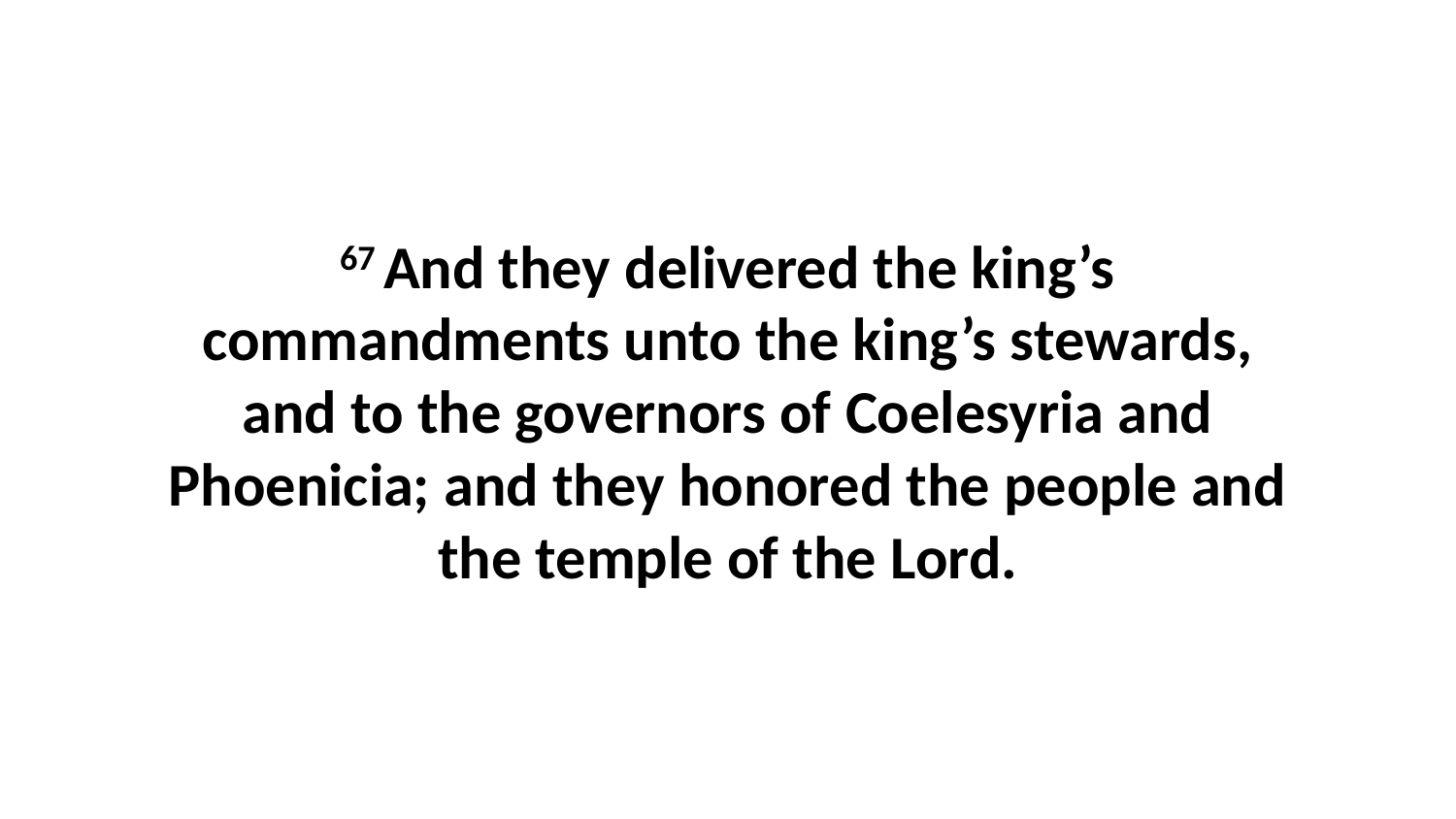

67 And they delivered the king’s commandments unto the king’s stewards, and to the governors of Coelesyria and Phoenicia; and they honored the people and the temple of the Lord.